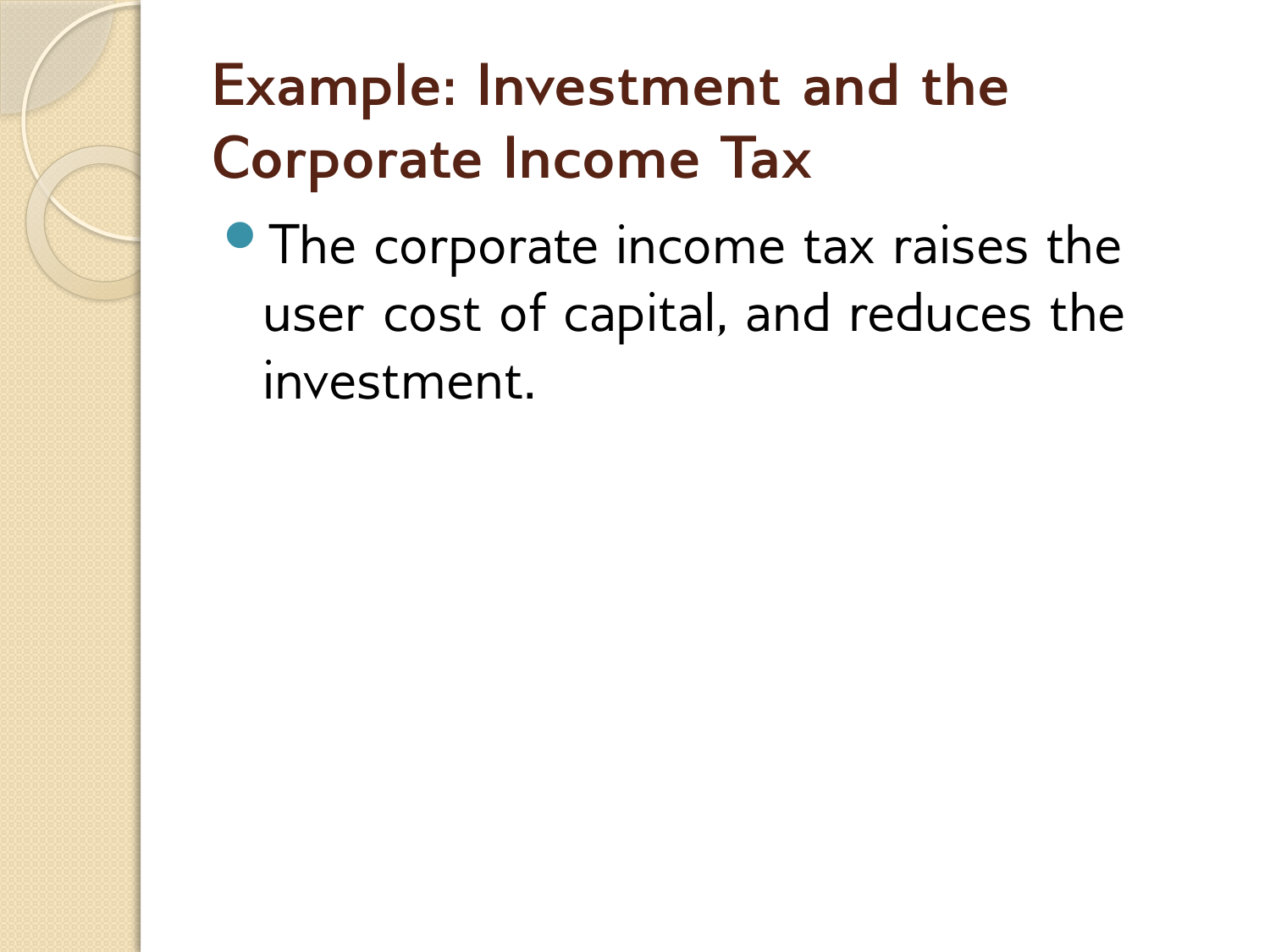

# Example: Investment and the Corporate Income Tax
The corporate income tax raises the user cost of capital, and reduces the investment.